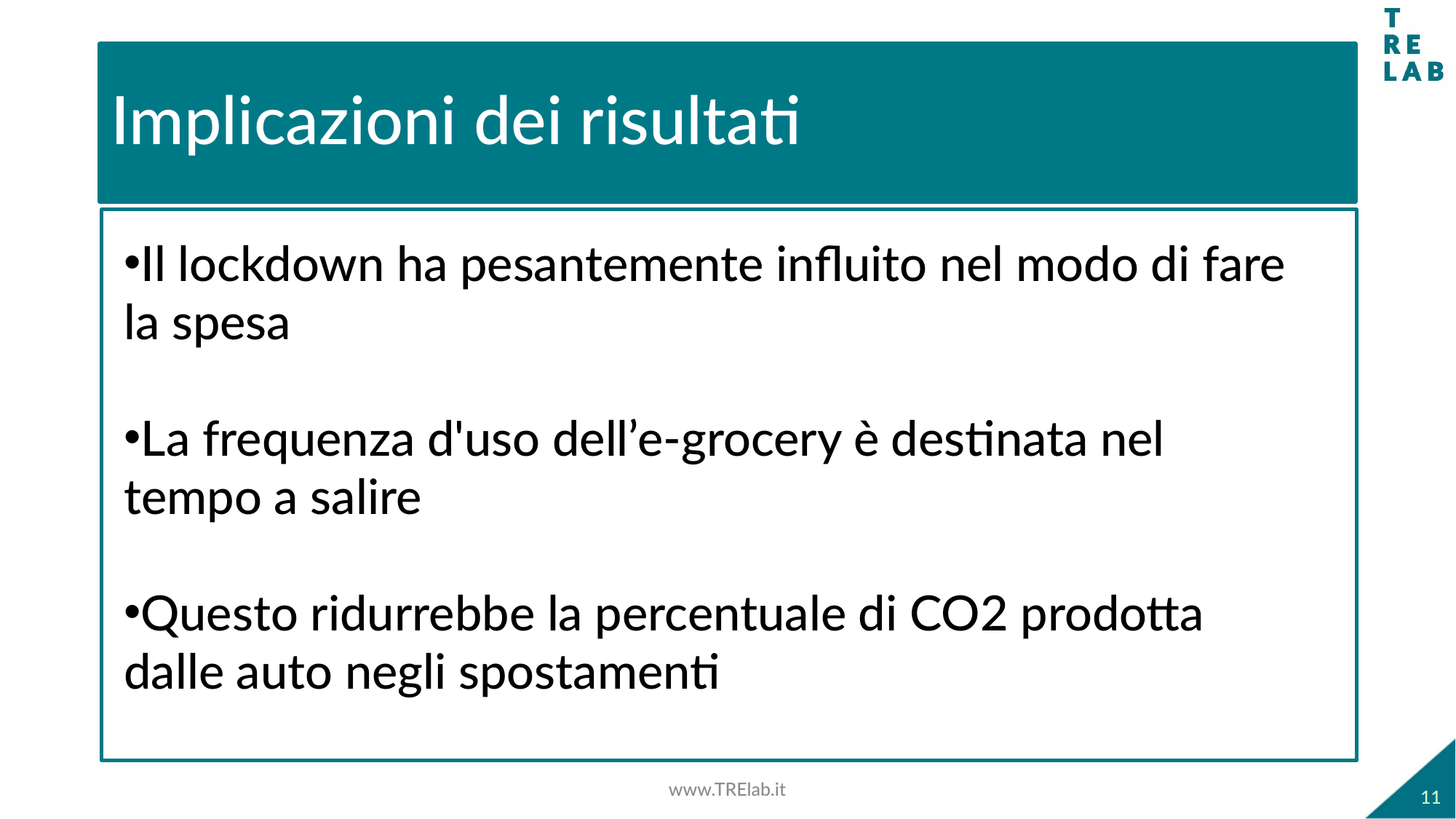

# Implicazioni dei risultati

Il lockdown ha pesantemente influito nel modo di fare la spesa

La frequenza d'uso dell’e-grocery è destinata nel tempo a salire

Questo ridurrebbe la percentuale di CO2 prodotta dalle auto negli spostamenti

www.TRElab.it
11